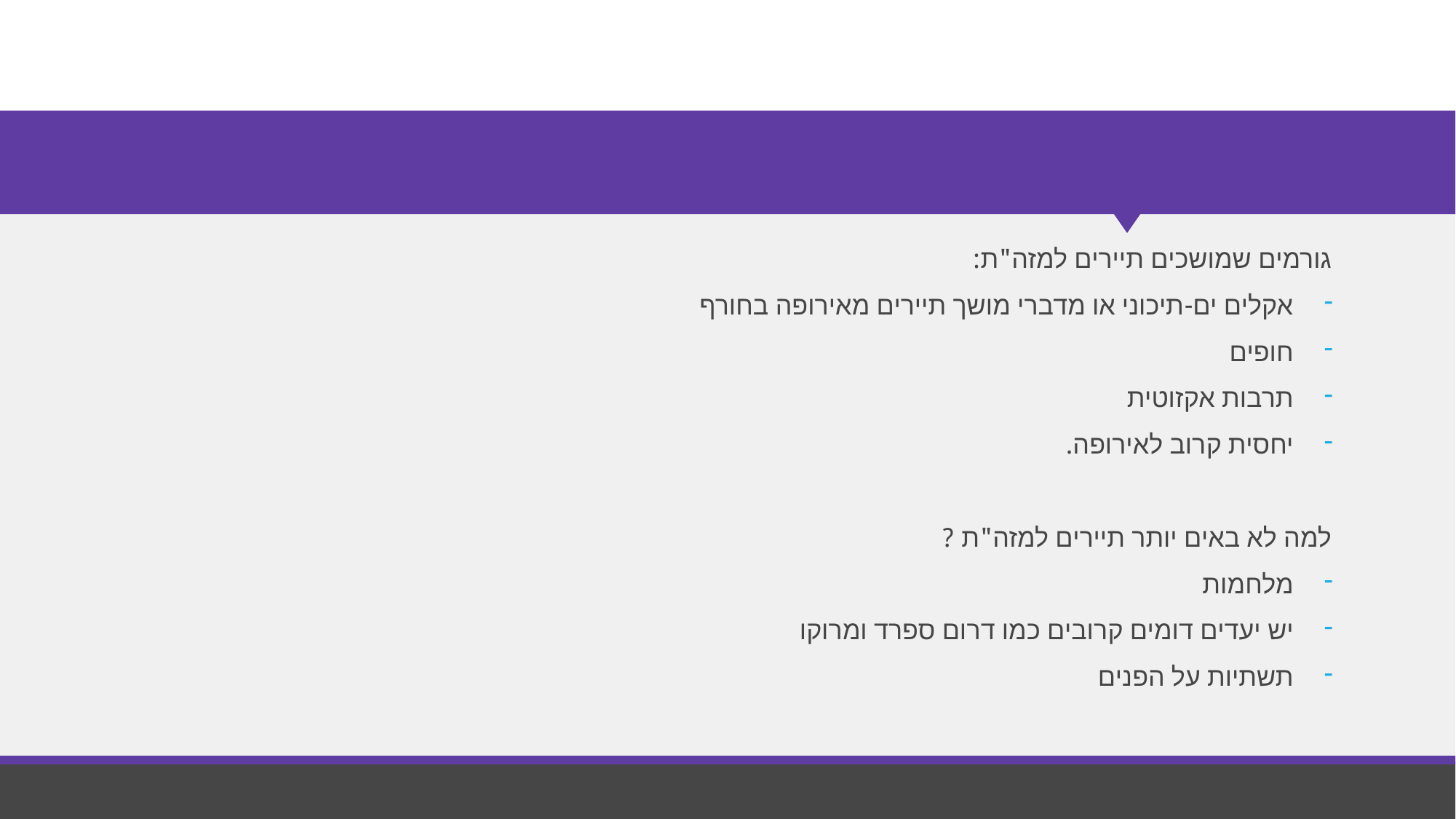

גורמים שמושכים תיירים למזה"ת:
אקלים ים-תיכוני או מדברי מושך תיירים מאירופה בחורף
חופים
תרבות אקזוטית
יחסית קרוב לאירופה.

למה לא באים יותר תיירים למזה"ת ?
מלחמות
יש יעדים דומים קרובים כמו דרום ספרד ומרוקו
תשתיות על הפנים